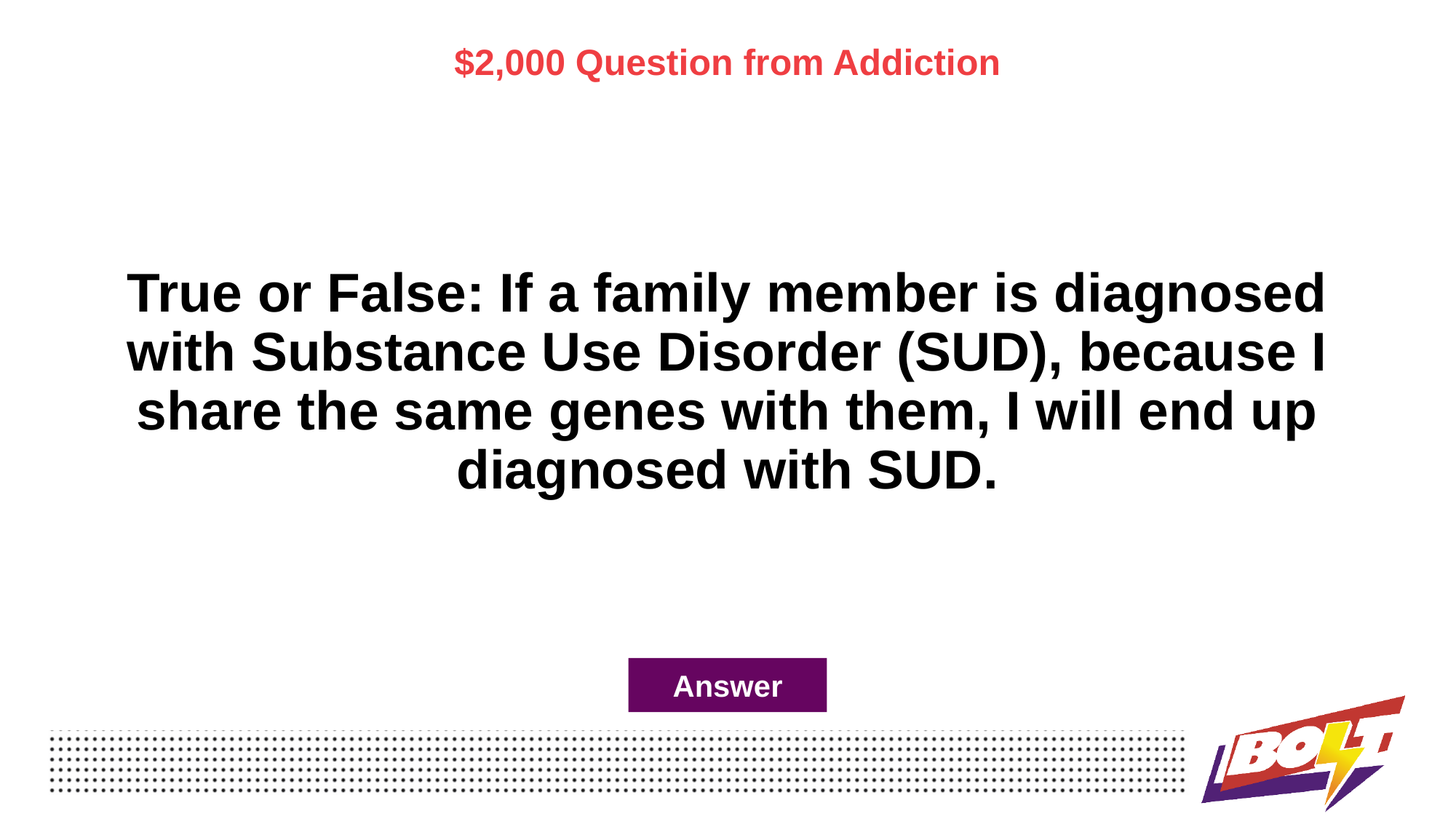

$2,000 Question from Addiction

# True or False: If a family member is diagnosed with Substance Use Disorder (SUD), because I share the same genes with them, I will end up diagnosed with SUD.
Answer